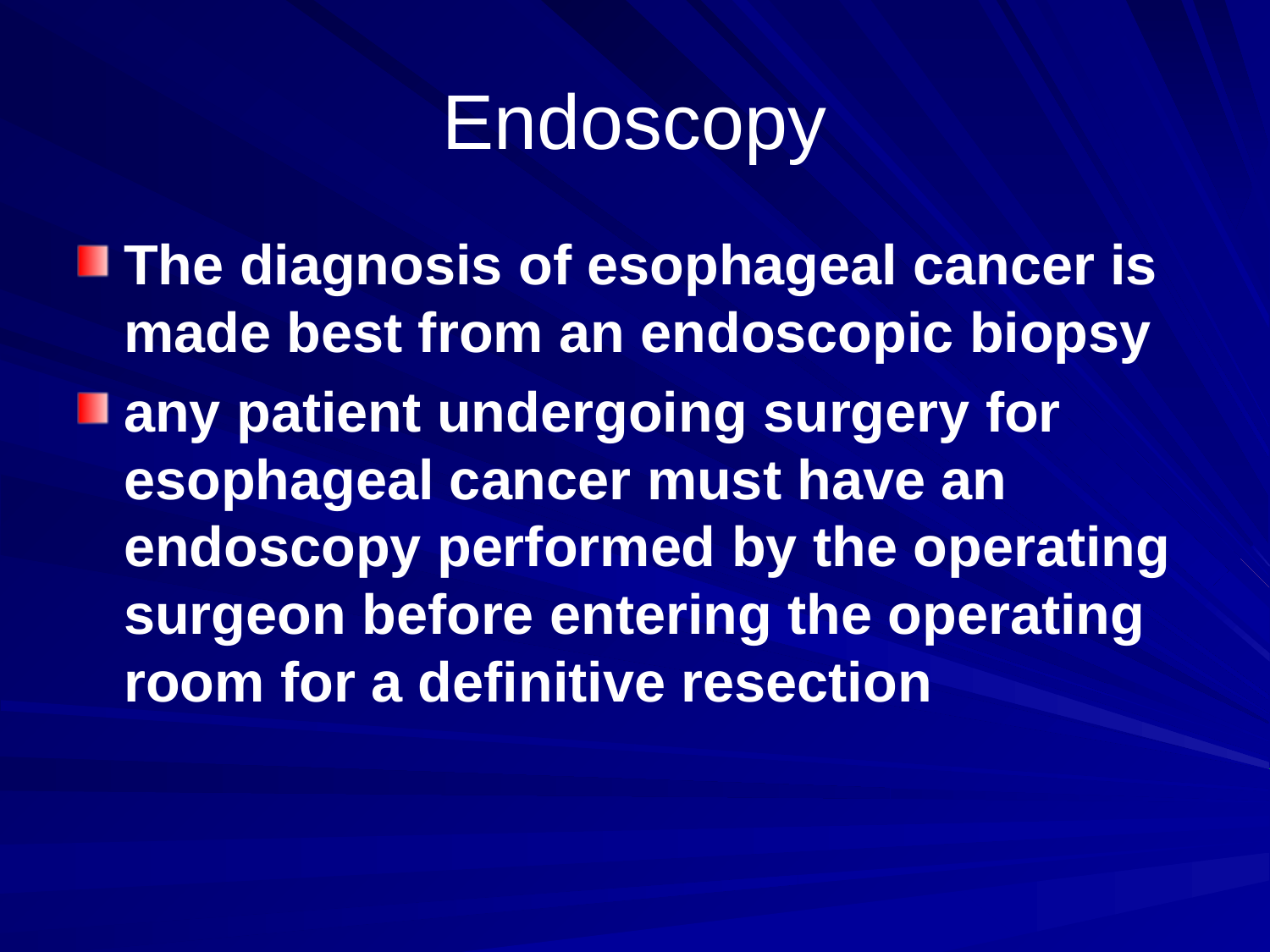

# Endoscopy
The diagnosis of esophageal cancer is made best from an endoscopic biopsy
any patient undergoing surgery for esophageal cancer must have an endoscopy performed by the operating surgeon before entering the operating room for a definitive resection